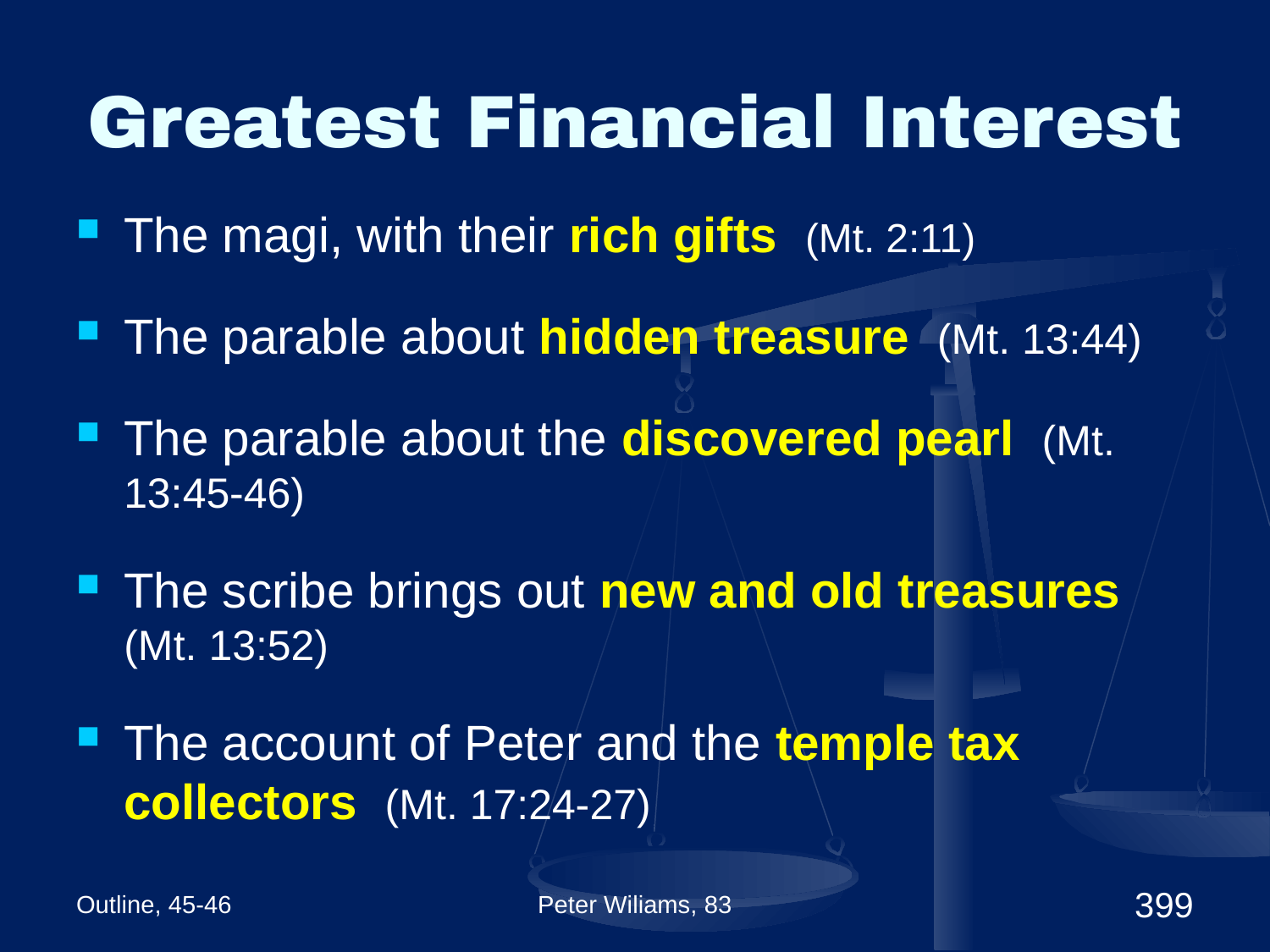

# Greatest Financial Interest
The magi, with their rich gifts  (Mt. 2:11)
The parable about hidden treasure  (Mt. 13:44)
The parable about the discovered pearl  (Mt. 13:45-46)
The scribe brings out new and old treasures (Mt. 13:52)
The account of Peter and the temple tax collectors  (Mt. 17:24-27)
Outline, 45-46
Peter Wiliams, 83
399